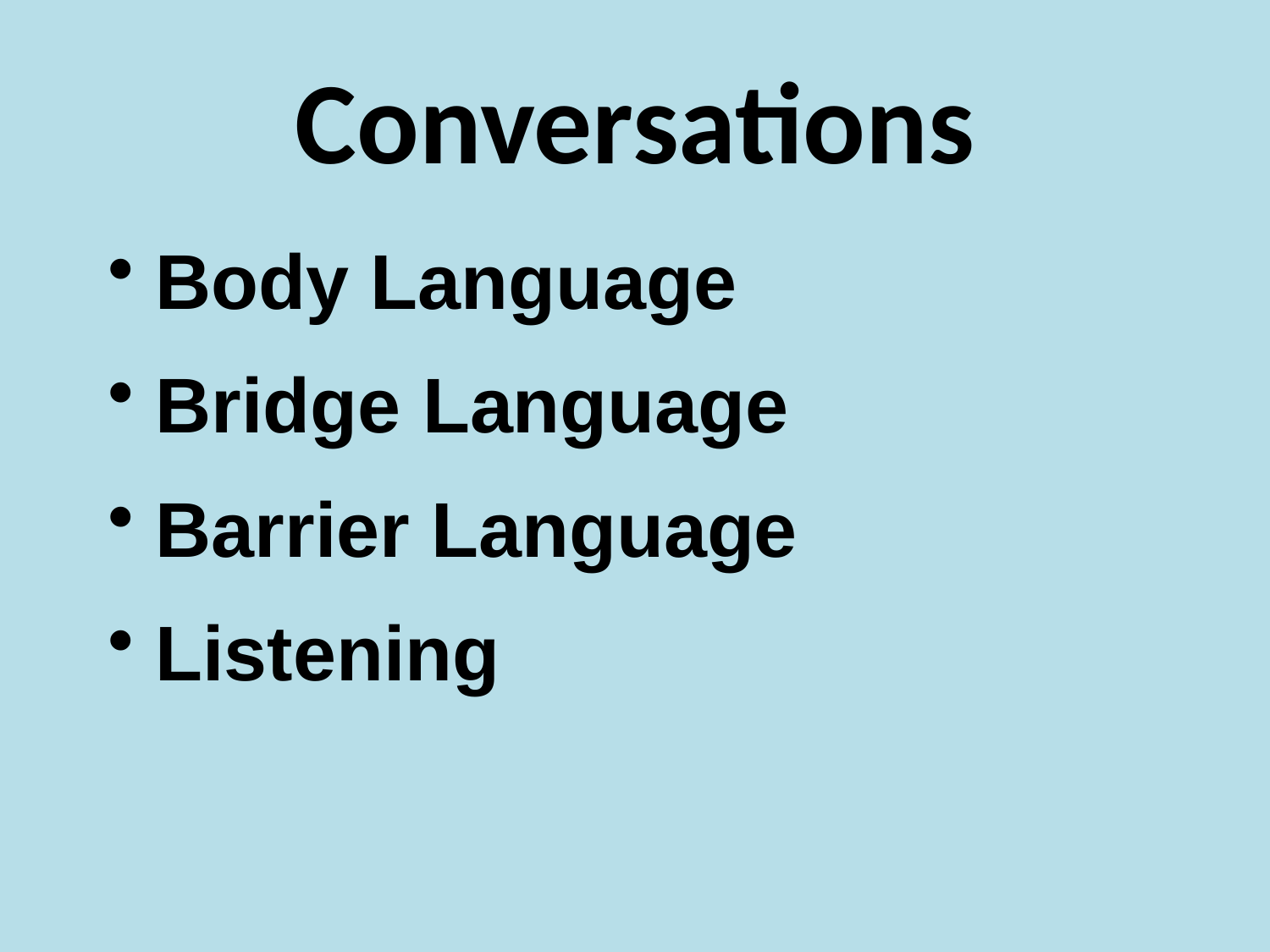

# Conversations
Body Language
Bridge Language
Barrier Language
Listening